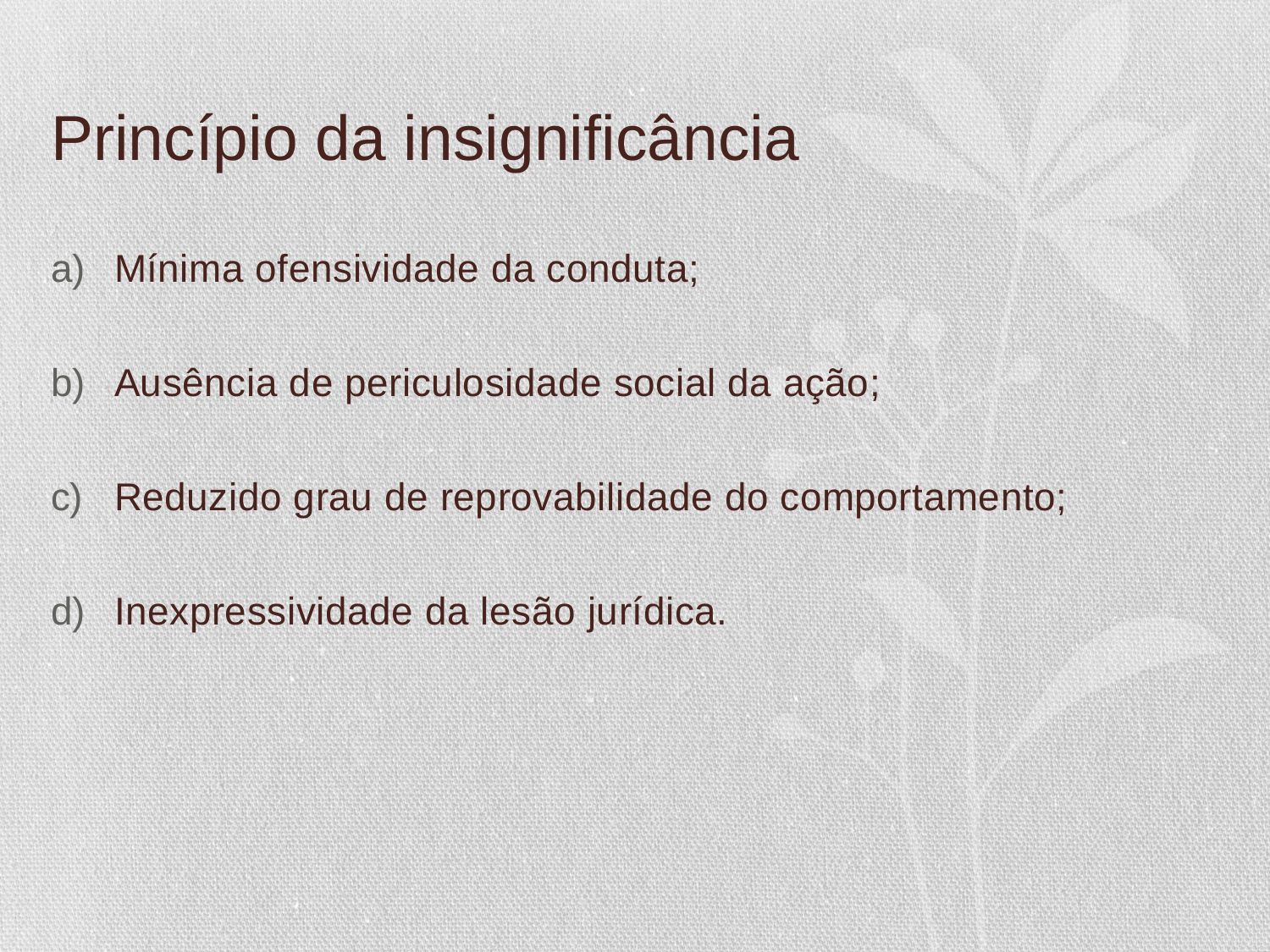

# Princípio da insignificância

Mínima ofensividade da conduta;

Ausência de periculosidade social da ação;

Reduzido grau de reprovabilidade do comportamento;

Inexpressividade da lesão jurídica.